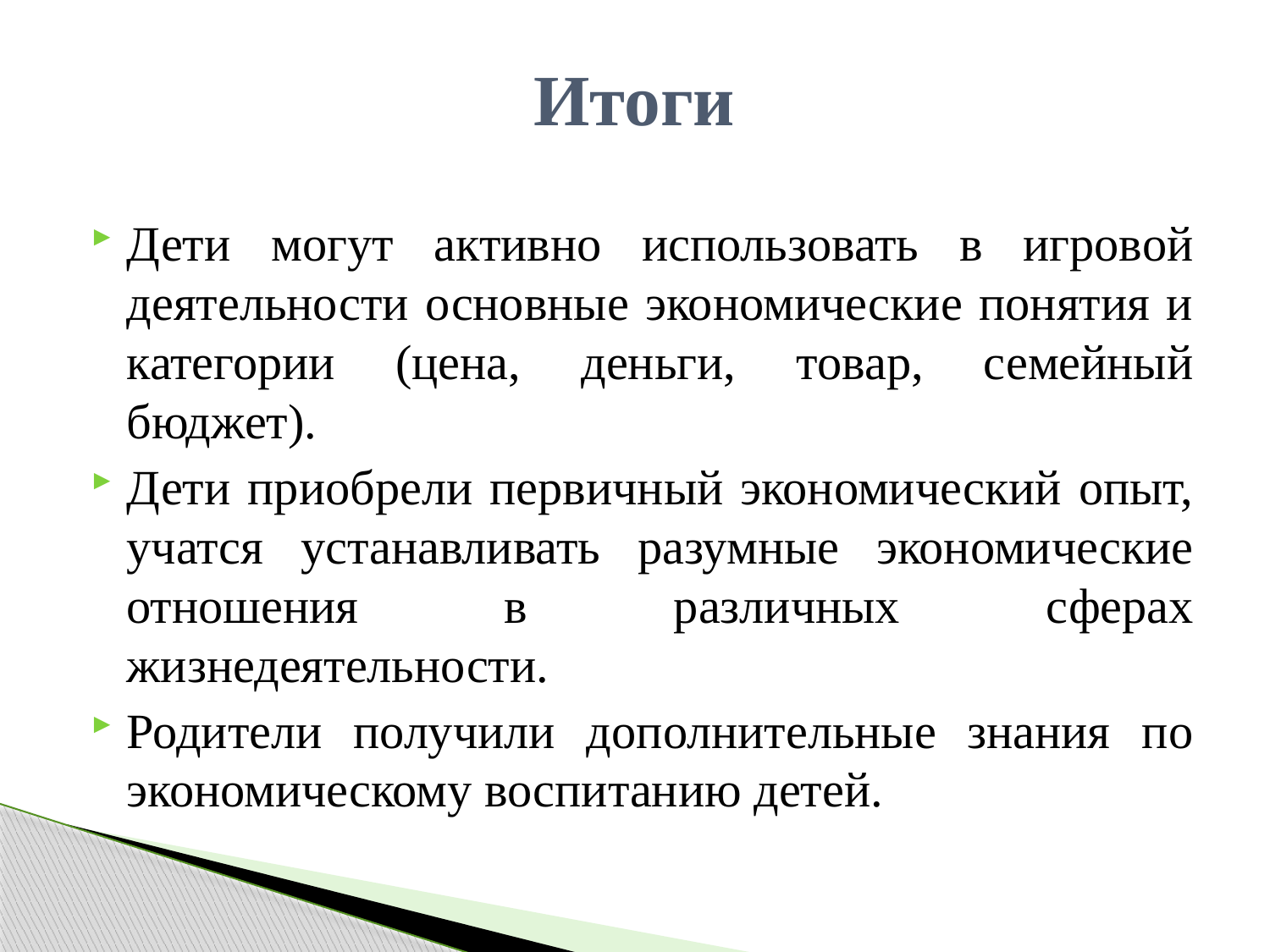

# Итоги
Дети могут активно использовать в игровой деятельности основные экономические понятия и категории (цена, деньги, товар, семейный бюджет).
Дети приобрели первичный экономический опыт, учатся устанавливать разумные экономические отношения в различных сферах жизнедеятельности.
Родители получили дополнительные знания по экономическому воспитанию детей.